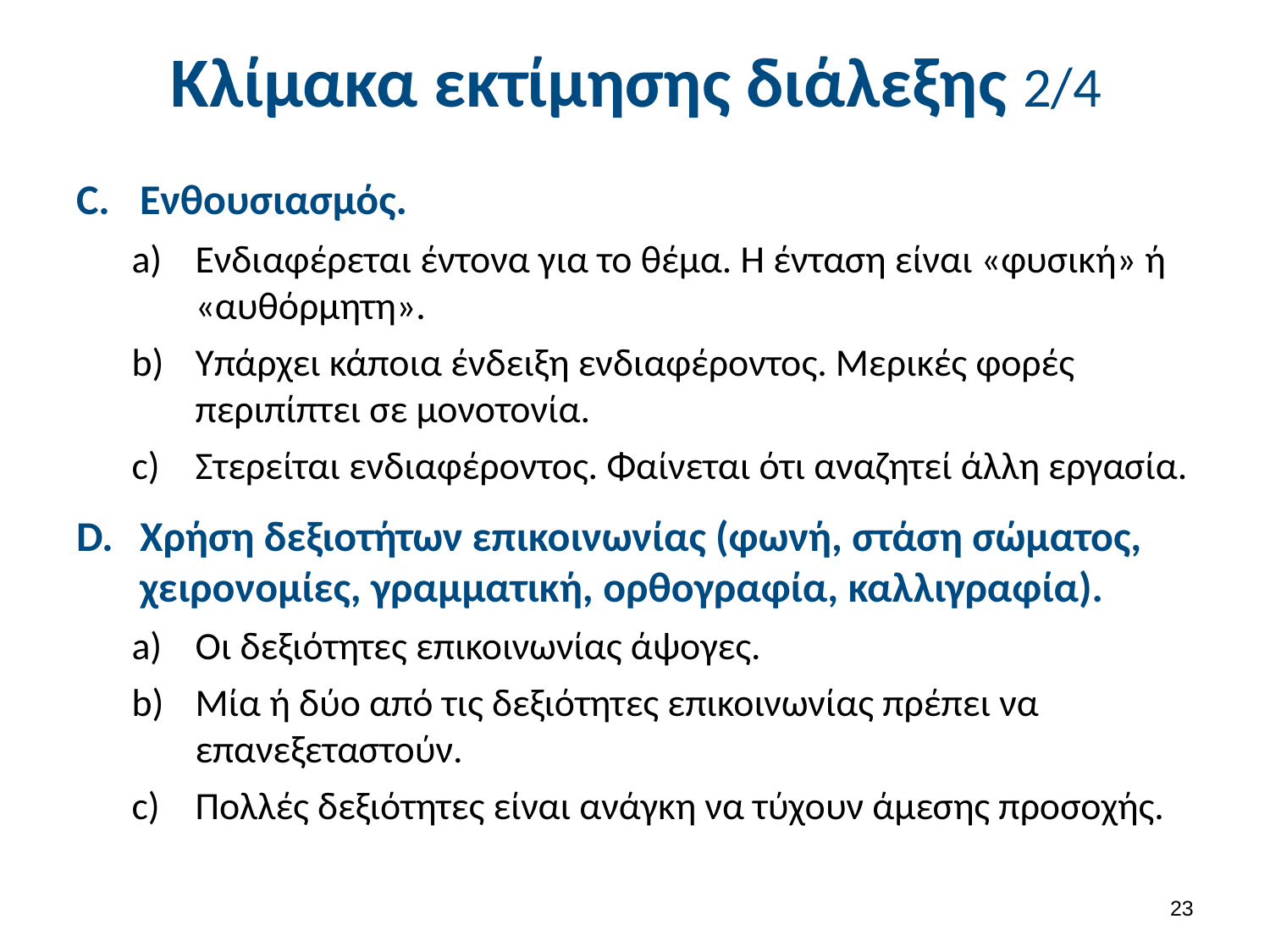

# Κλίμακα εκτίμησης διάλεξης 2/4
Ενθουσιασμός.
Ενδιαφέρεται έντονα για το θέμα. Η ένταση είναι «φυσική» ή «αυθόρμητη».
Υπάρχει κάποια ένδειξη ενδιαφέροντος. Μερικές φορές περιπίπτει σε μονοτονία.
Στερείται ενδιαφέροντος. Φαίνεται ότι αναζητεί άλλη εργασία.
Χρήση δεξιοτήτων επικοινωνίας (φωνή, στάση σώματος, χειρονομίες, γραμματική, ορθογραφία, καλλιγραφία).
Οι δεξιότητες επικοινωνίας άψογες.
Μία ή δύο από τις δεξιότητες επικοινωνίας πρέπει να επανεξεταστούν.
Πολλές δεξιότητες είναι ανάγκη να τύχουν άμεσης προσοχής.
23